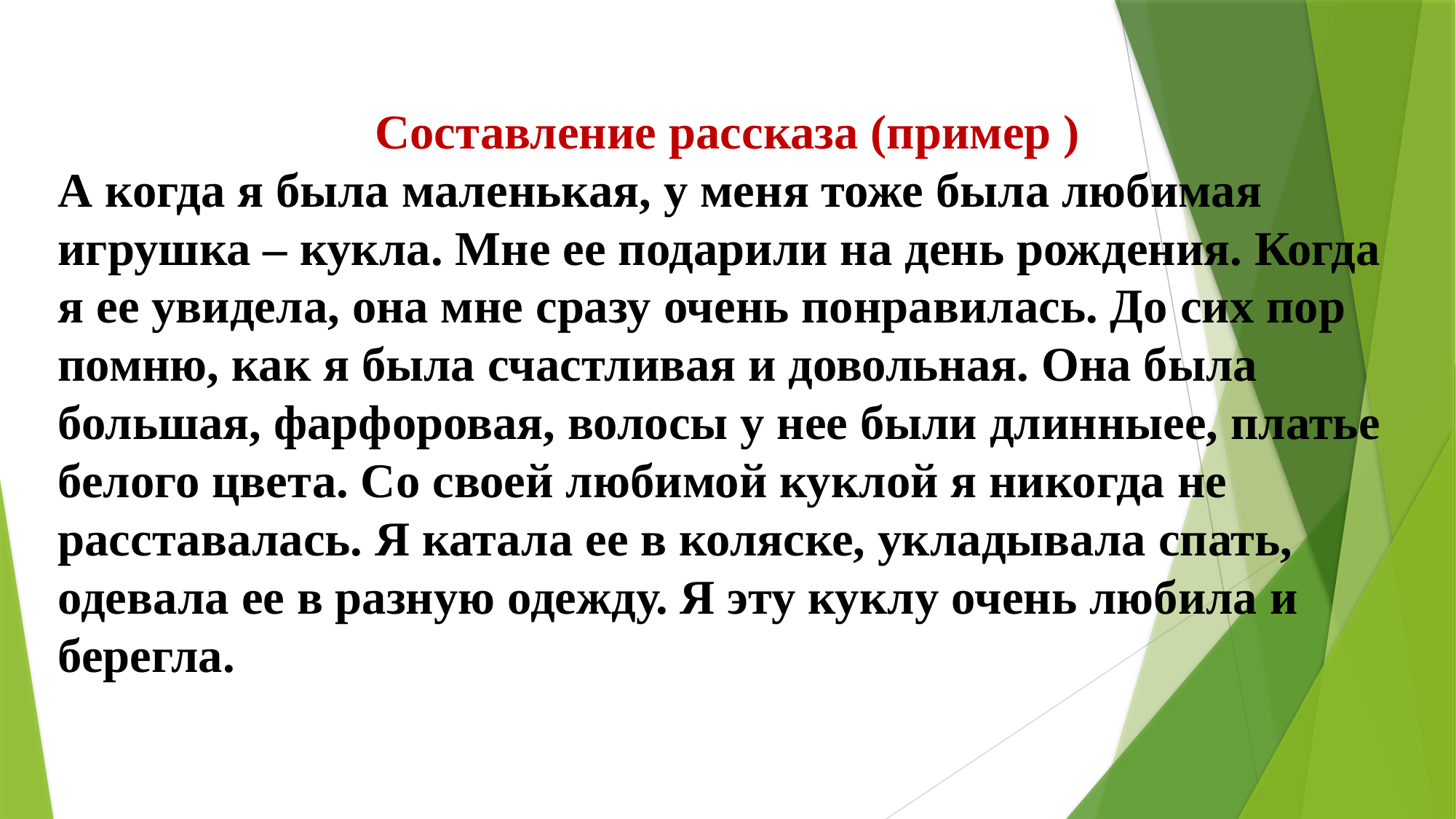

Составление рассказа (пример )
А когда я была маленькая, у меня тоже была любимая игрушка – кукла. Мне ее подарили на день рождения. Когда я ее увидела, она мне сразу очень понравилась. До сих пор помню, как я была счастливая и довольная. Она была большая, фарфоровая, волосы у нее были длинныее, платье белого цвета. Со своей любимой куклой я никогда не расставалась. Я катала ее в коляске, укладывала спать, одевала ее в разную одежду. Я эту куклу очень любила и берегла.